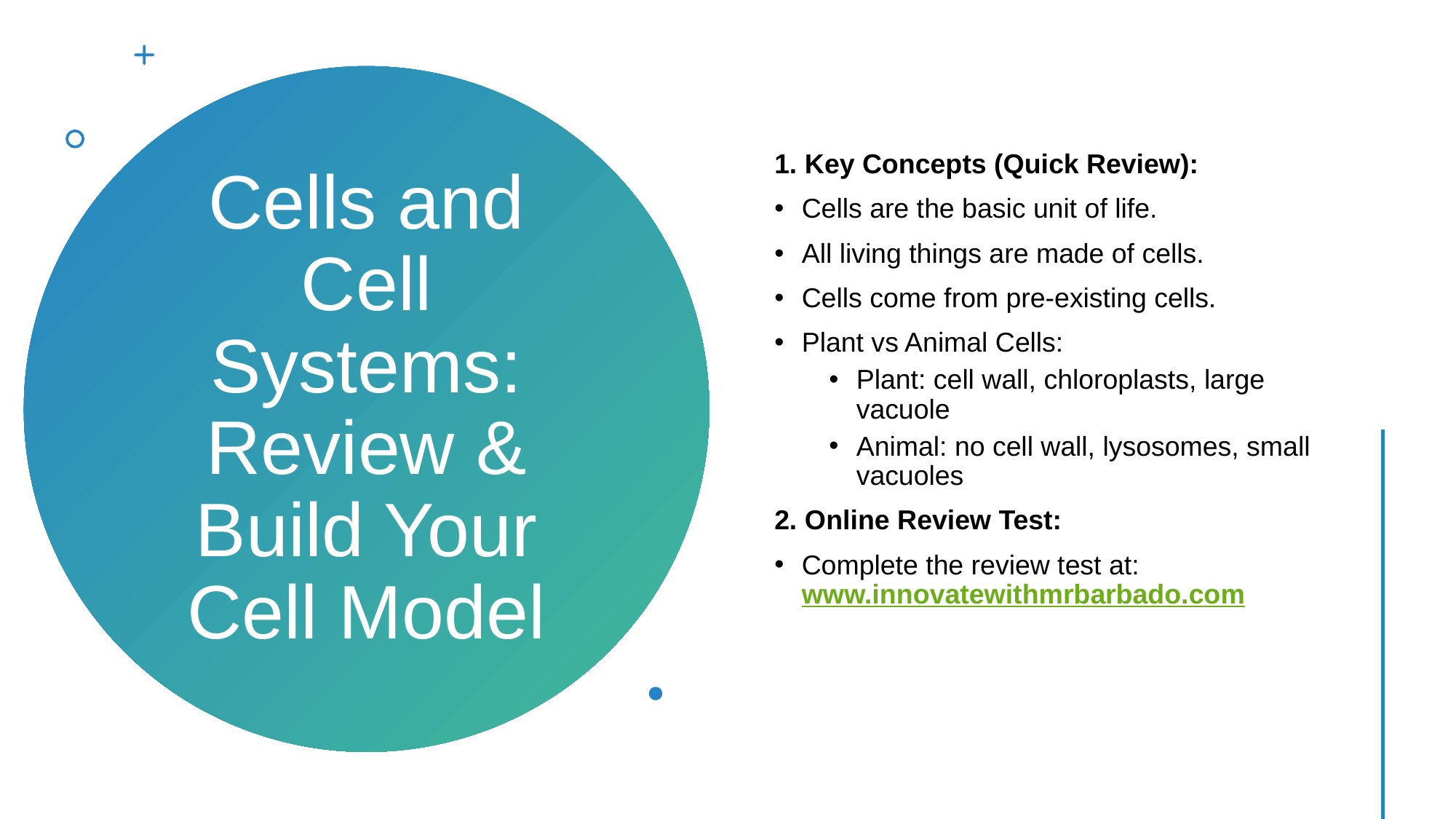

1. Key Concepts (Quick Review):
Cells are the basic unit of life.
All living things are made of cells.
Cells come from pre-existing cells.
Plant vs Animal Cells:
Plant: cell wall, chloroplasts, large vacuole
Animal: no cell wall, lysosomes, small vacuoles
2. Online Review Test:
Complete the review test at: www.innovatewithmrbarbado.com

# Cells and Cell Systems: Review & Build Your Cell Model